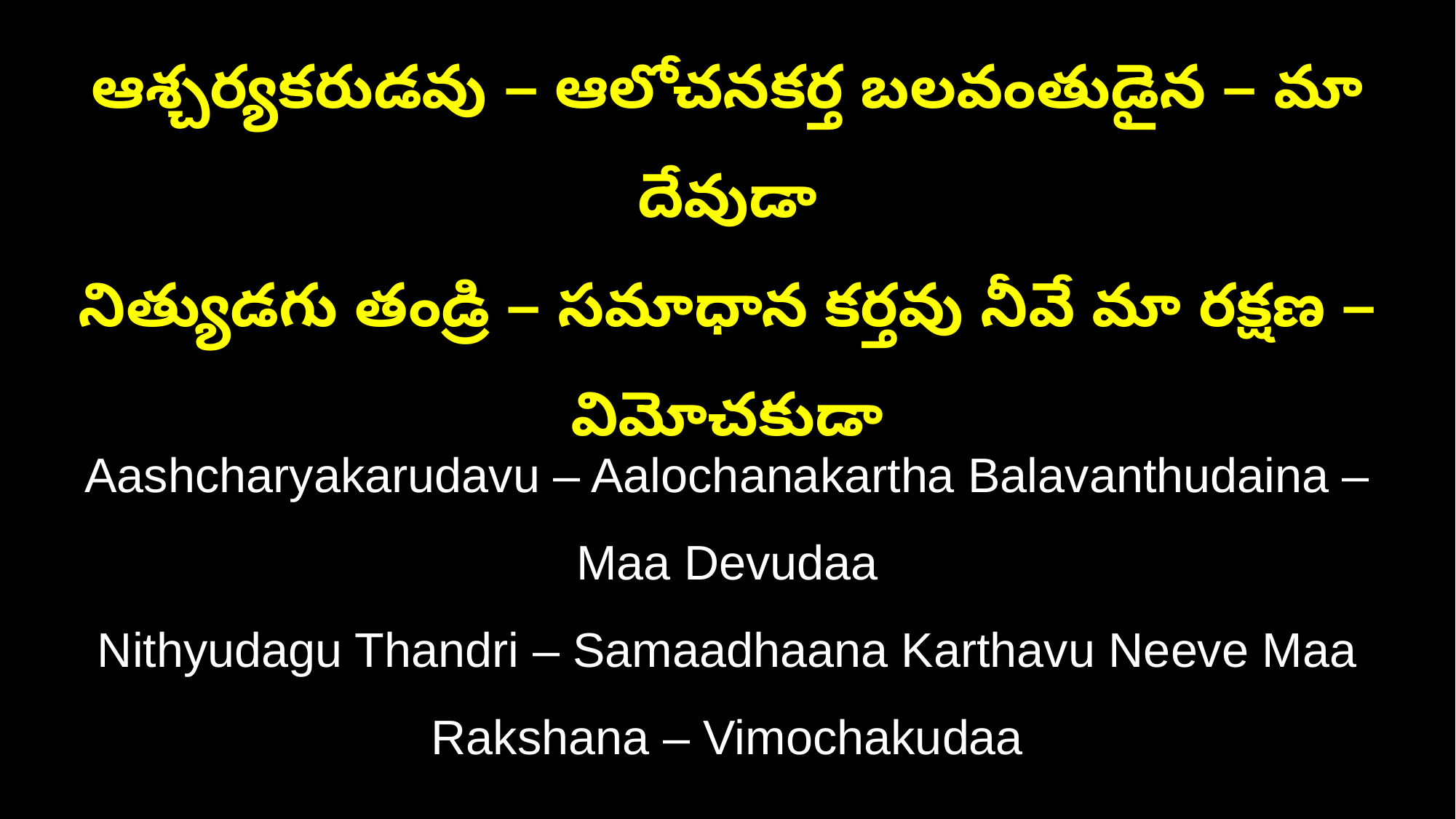

ఆశ్చర్యకరుడవు – ఆలోచనకర్త బలవంతుడైన – మా దేవుడా
నిత్యుడగు తండ్రి – సమాధాన కర్తవు నీవే మా రక్షణ – విమోచకుడా
Aashcharyakarudavu – Aalochanakartha Balavanthudaina – Maa Devudaa
Nithyudagu Thandri – Samaadhaana Karthavu Neeve Maa Rakshana – Vimochakudaa